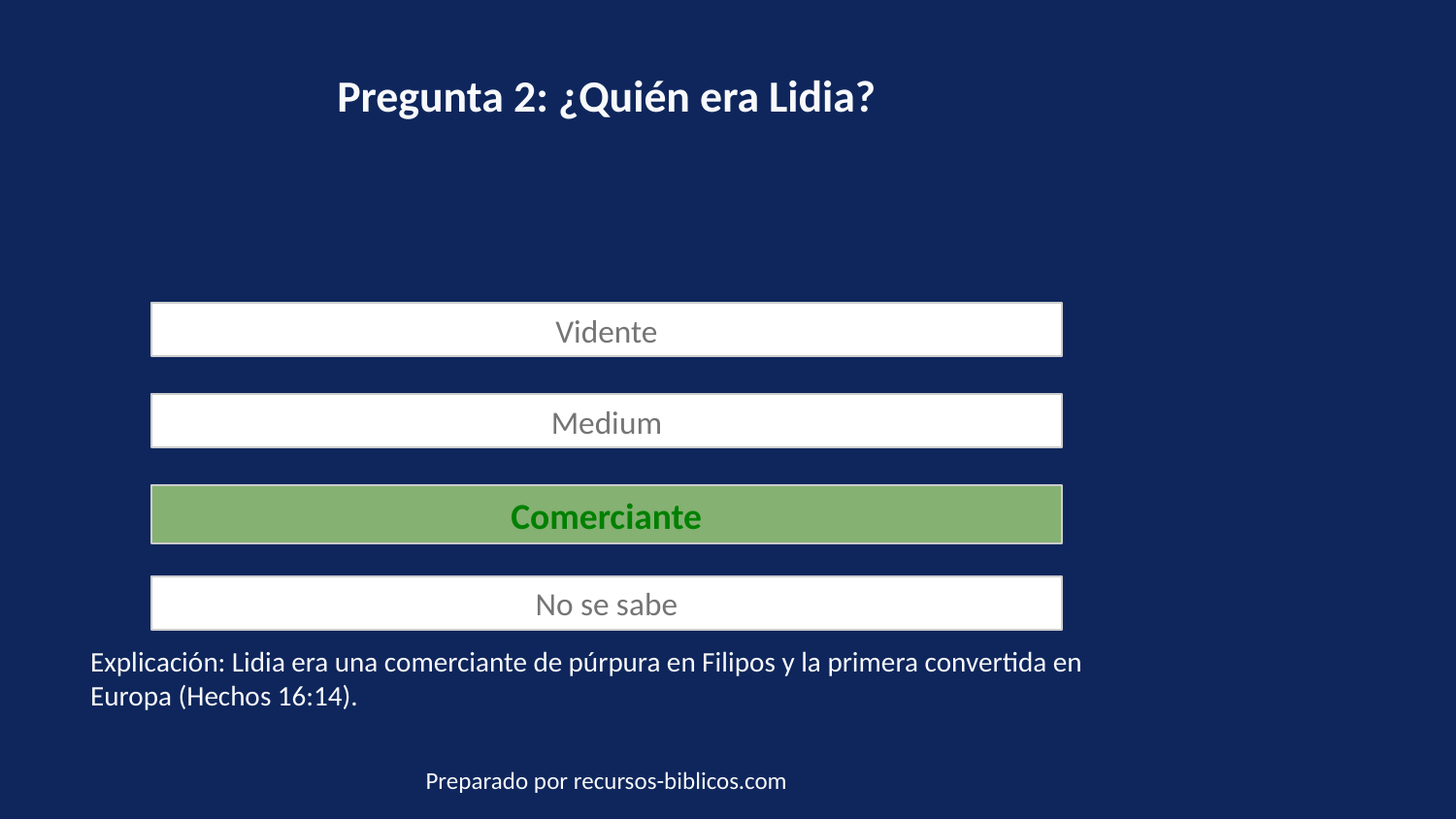

Pregunta 2: ¿Quién era Lidia?
Vidente
Medium
Comerciante
No se sabe
Explicación: Lidia era una comerciante de púrpura en Filipos y la primera convertida en Europa (Hechos 16:14).
Preparado por recursos-biblicos.com